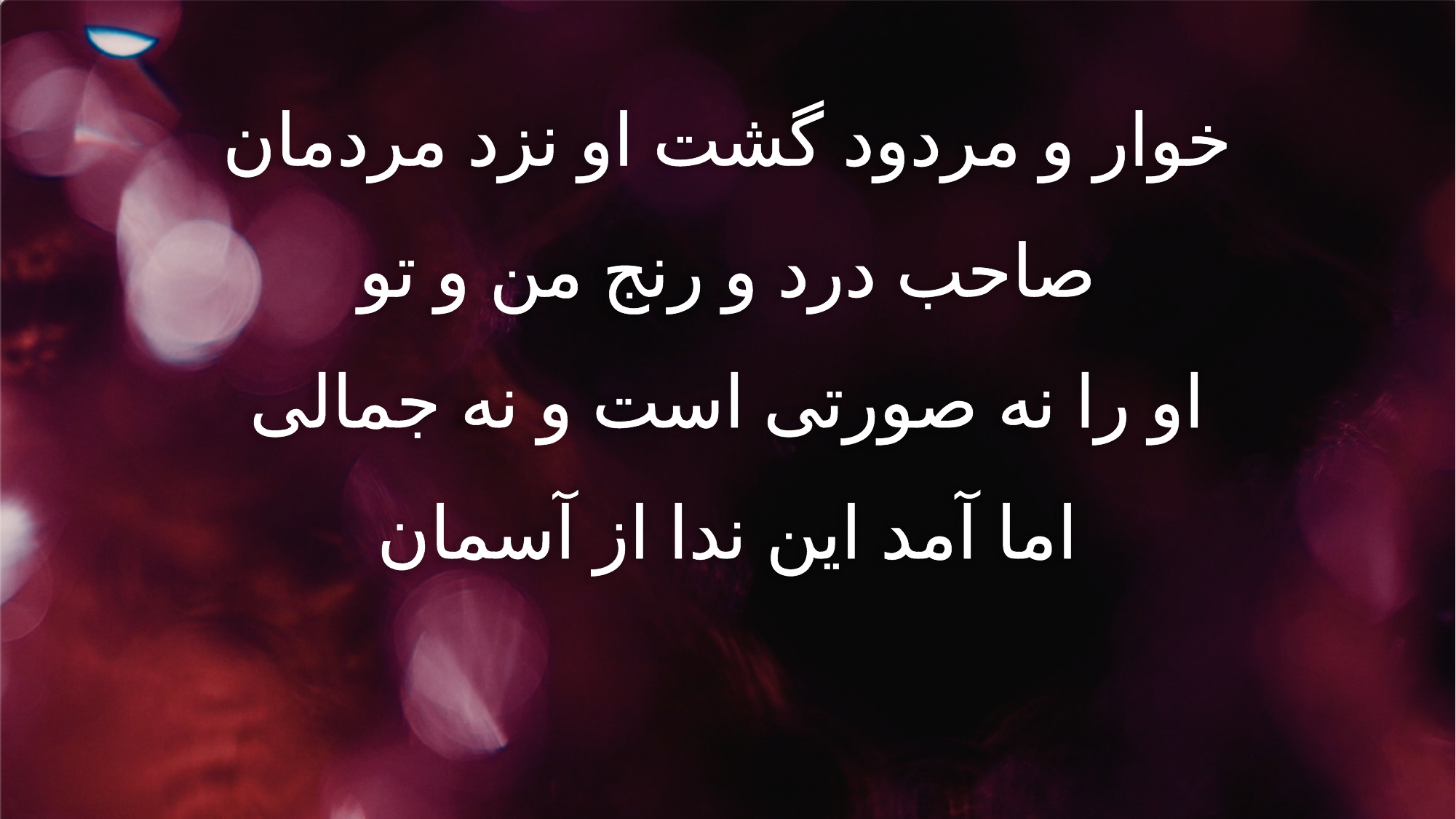

خوار و مردود گشت او نزد مردمان
صاحب درد و رنج من و تو
او را نه صورتی است و نه جمالی
اما آمد این ندا از آسمان